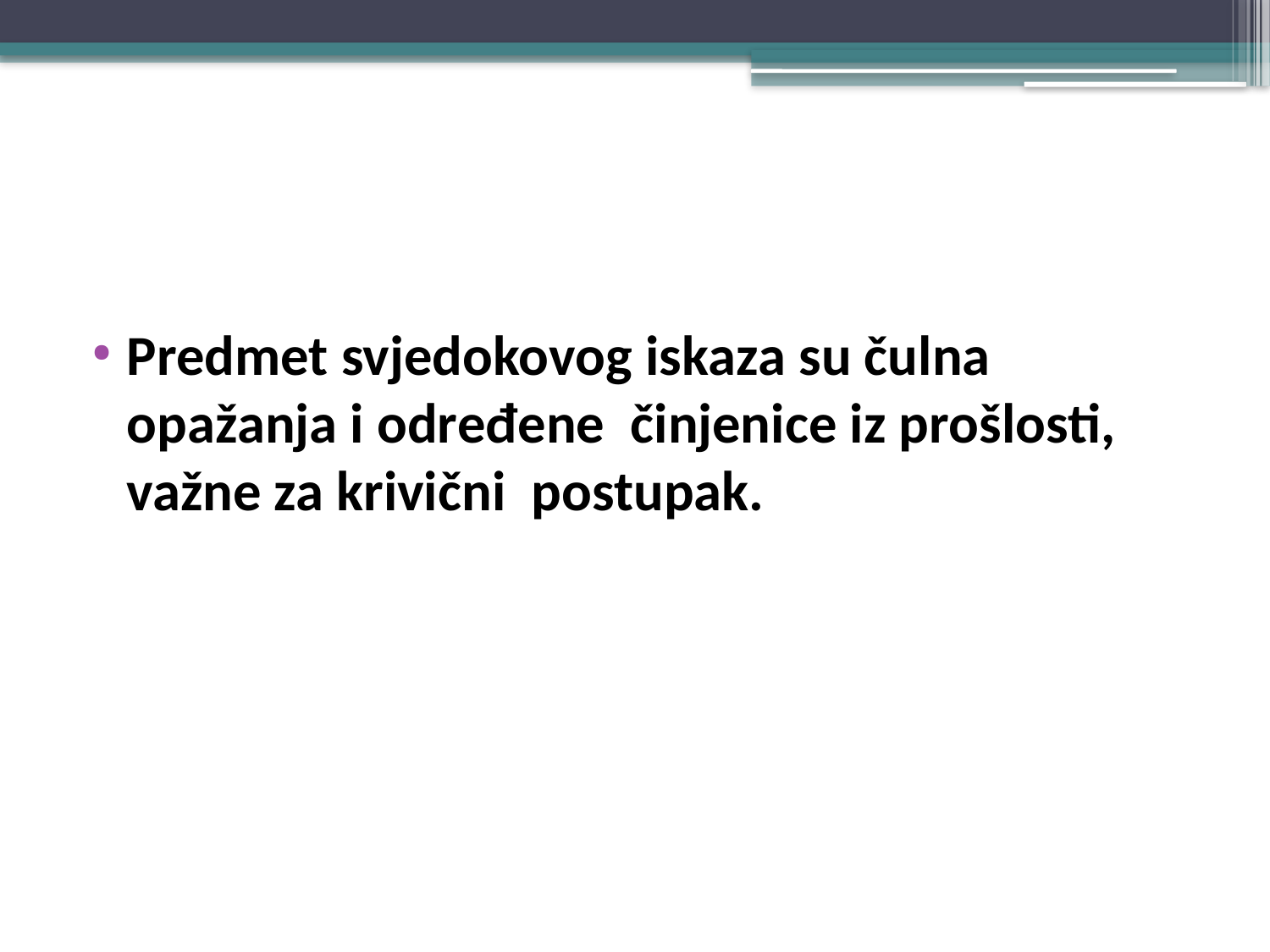

#
Predmet svjedokovog iskaza su čulna opažanja i određene  činjenice iz prošlosti, važne za krivični  postupak.